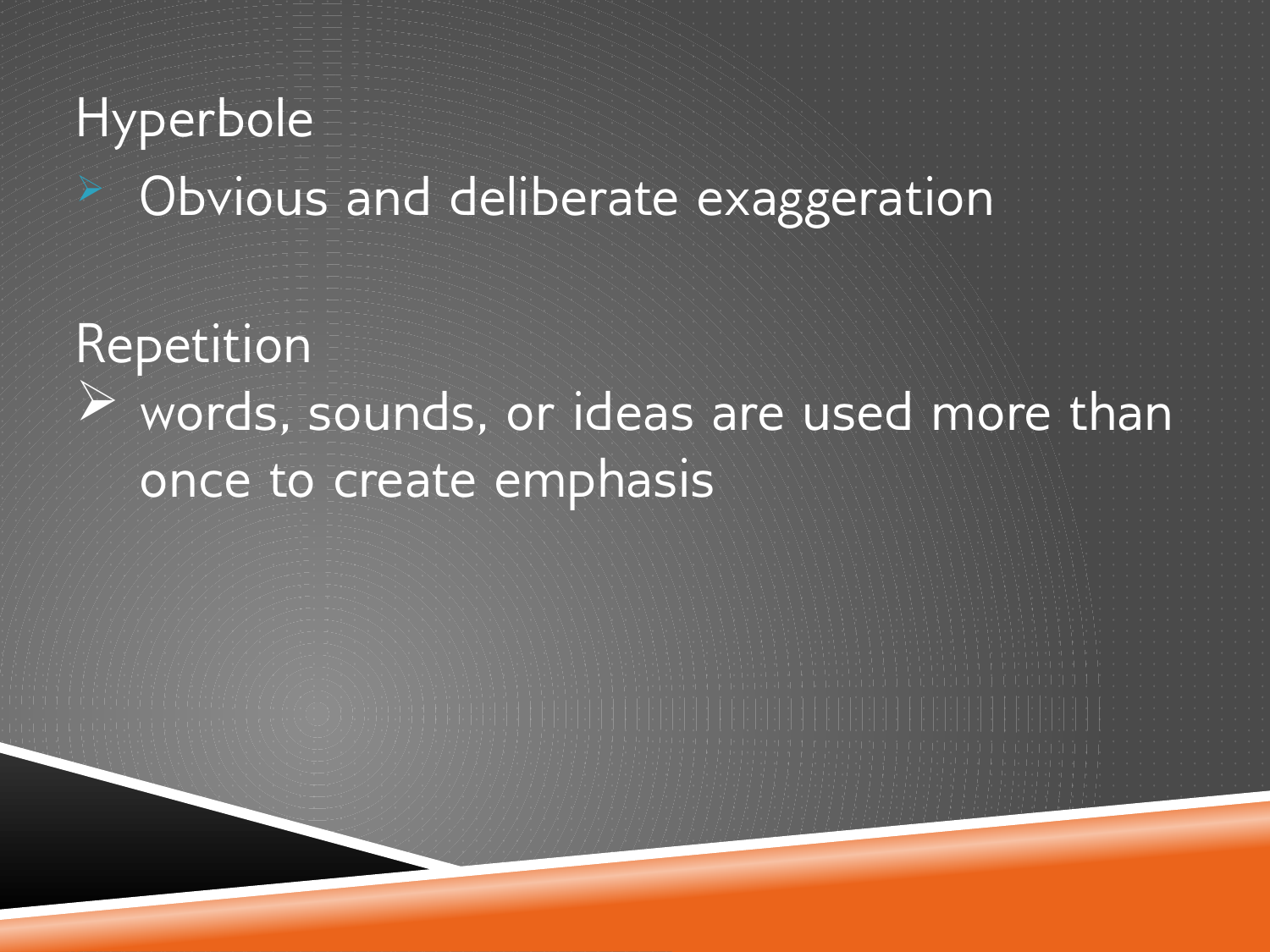

Hyperbole
Obvious and deliberate exaggeration

Repetition
words, sounds, or ideas are used more than once to create emphasis